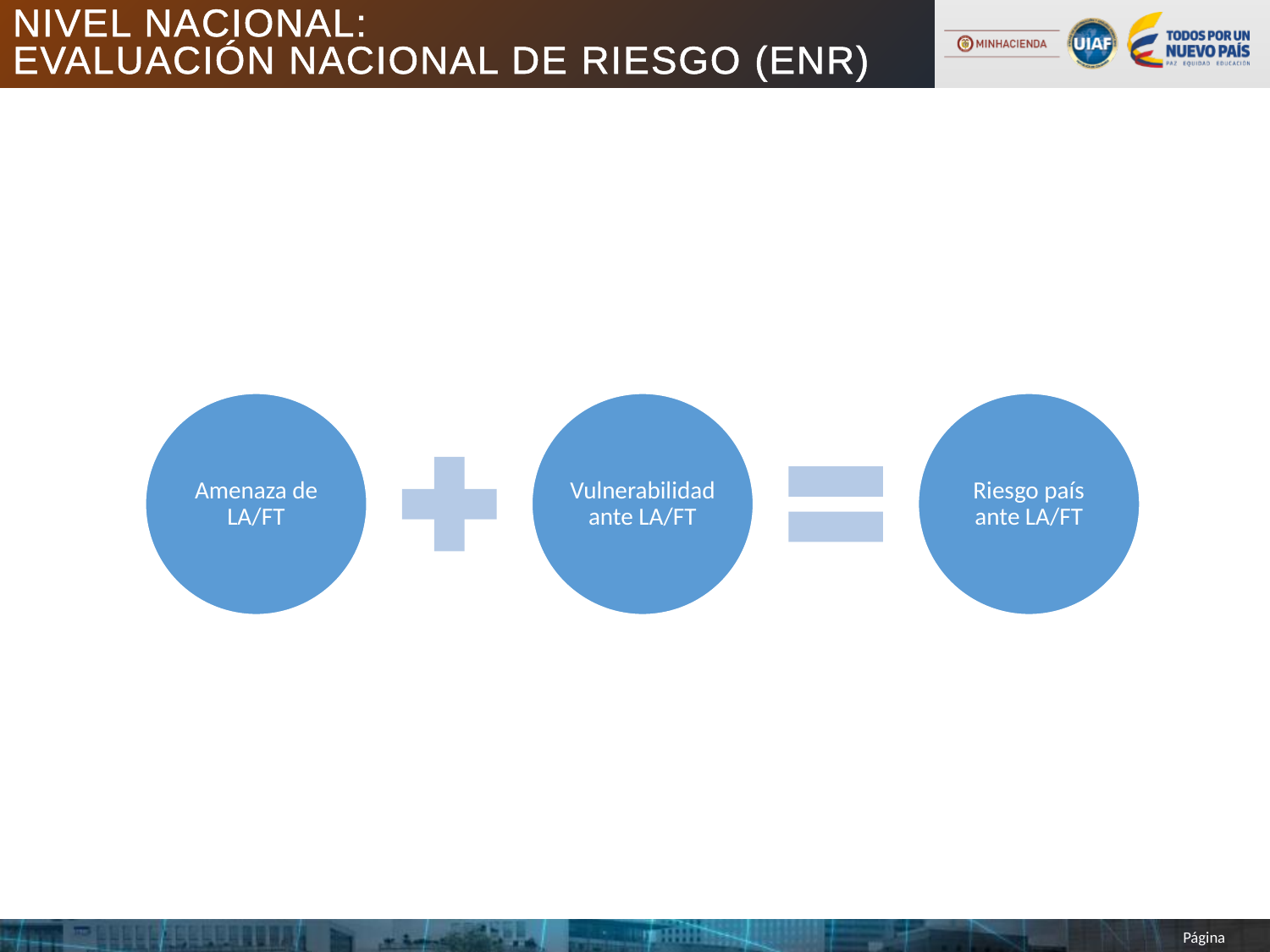

# Nivel Nacional: Evaluación Nacional de Riesgo (ENR)
Amenaza de LA/FT

Vulnerabilidad ante LA/FT

Riesgo país ante LA/FT
10
Página